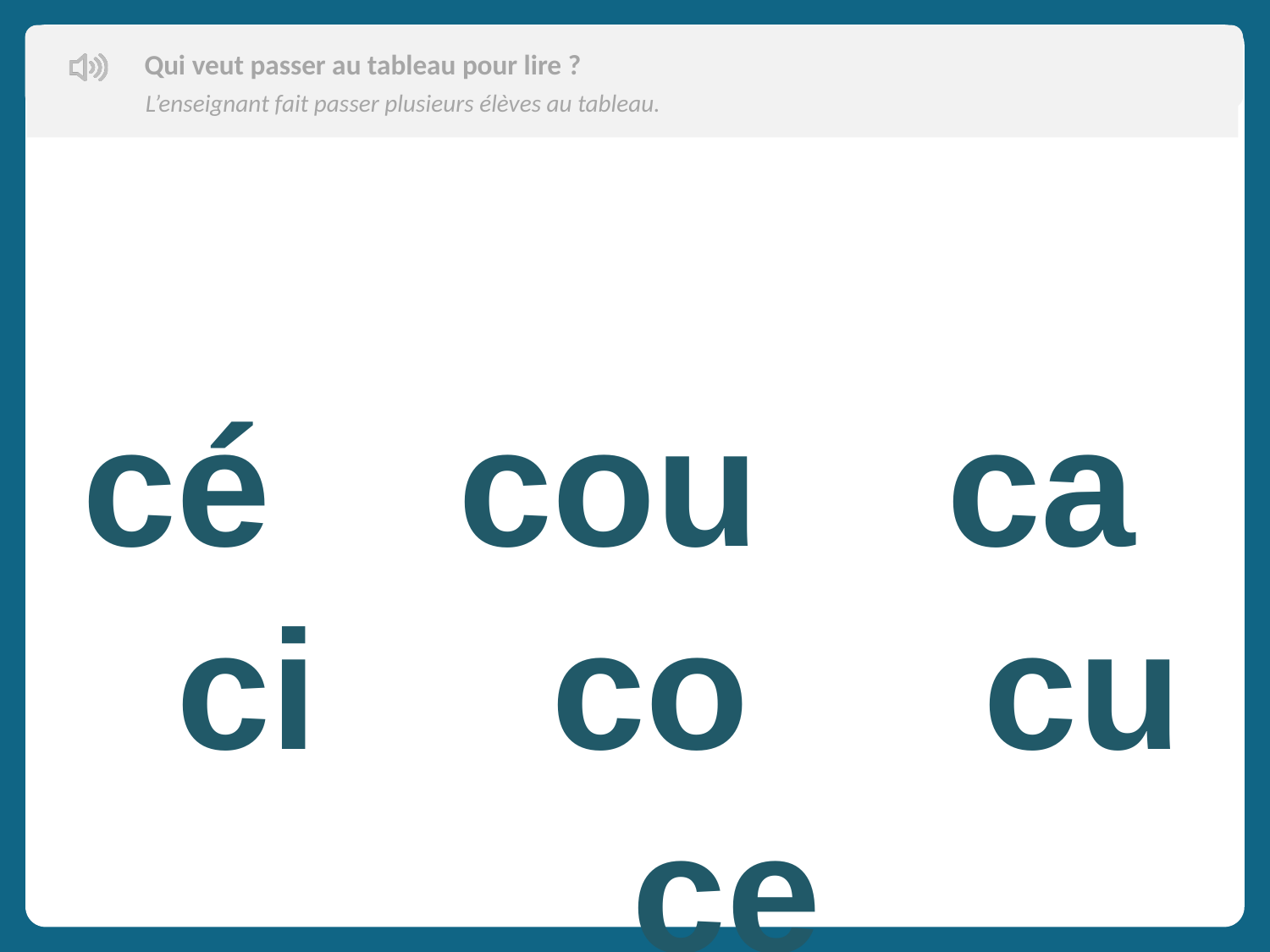

Qui veut passer au tableau pour lire ?

L’enseignant fait passer plusieurs élèves au tableau.

Aujourd’hui, nous allons apprendre de nouveaux mots en français.

cé    cou    ca    ci     co     cu     ce